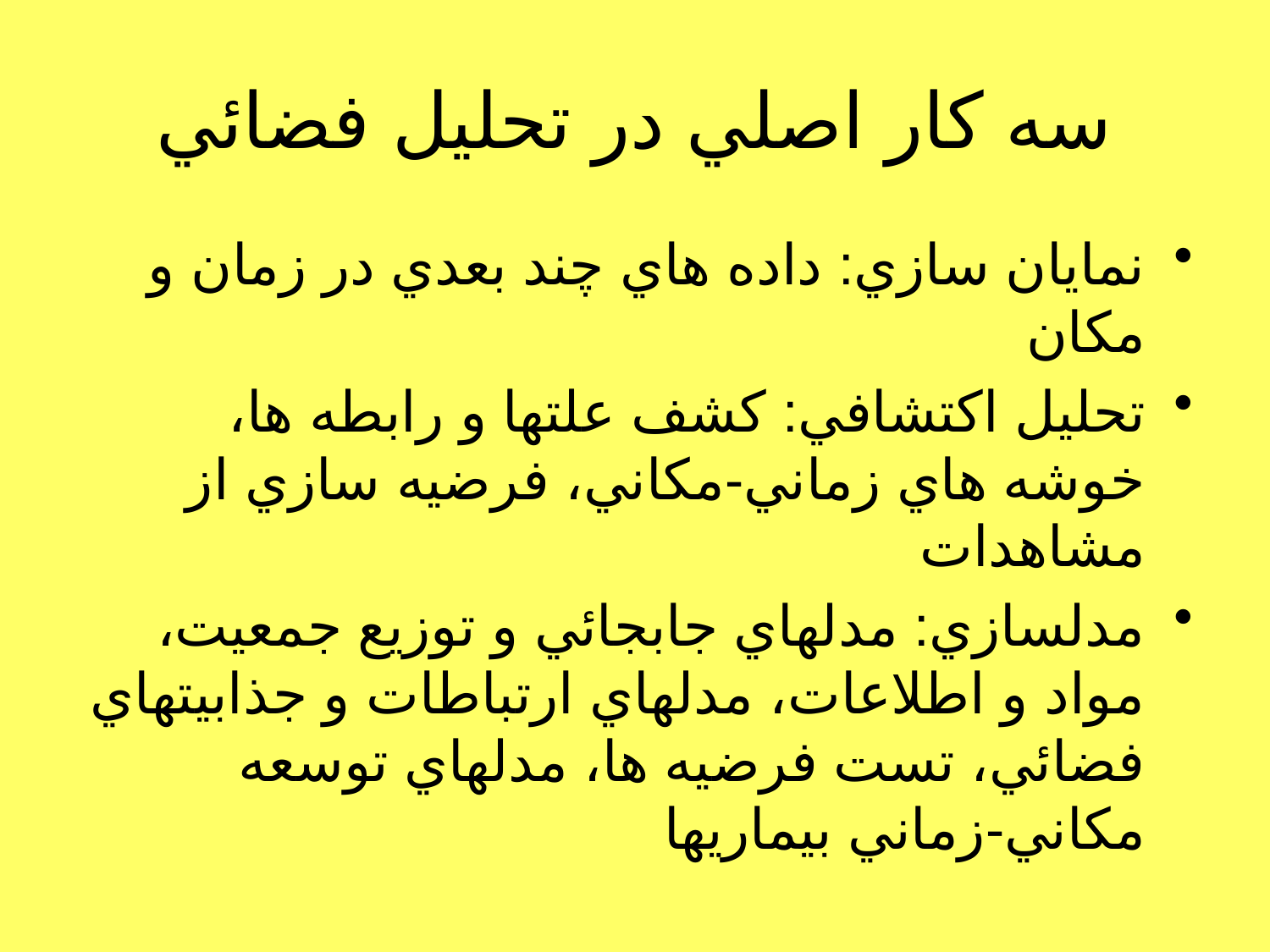

# سه كار اصلي در تحليل فضائي
نمايان سازي: داده هاي چند بعدي در زمان و مكان
تحليل اكتشافي: كشف علتها و رابطه ها، خوشه هاي زماني-مكاني، فرضيه سازي از مشاهدات
مدلسازي: مدلهاي جابجائي و توزيع جمعيت، مواد و اطلاعات، مدلهاي ارتباطات و جذابيتهاي فضائي، تست فرضيه ها، مدلهاي توسعه مكاني-زماني بيماريها